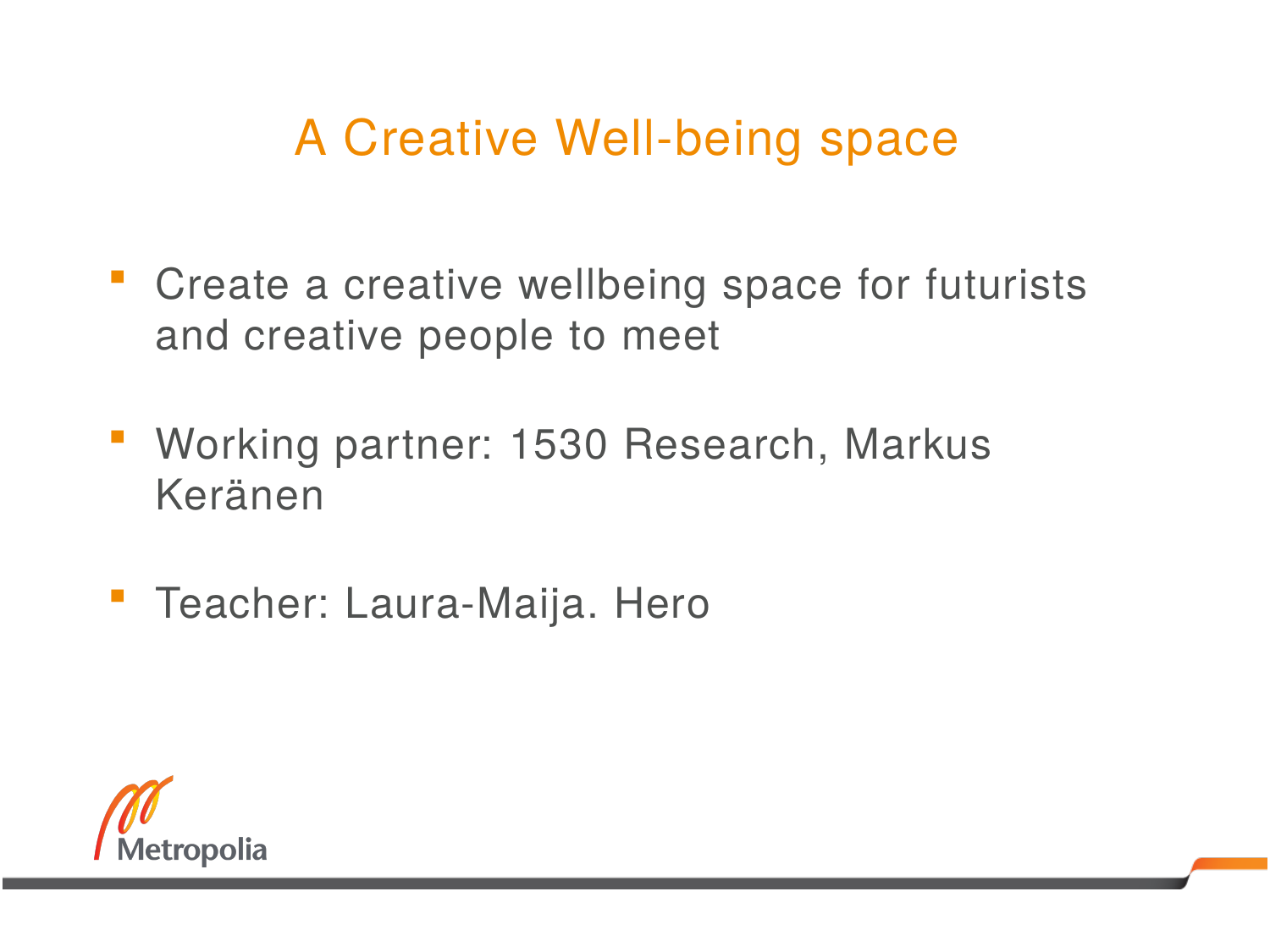

# A Creative Well-being space
Create a creative wellbeing space for futurists and creative people to meet

Working partner: 1530 Research, Markus Keränen

Teacher: Laura-Maija. Hero